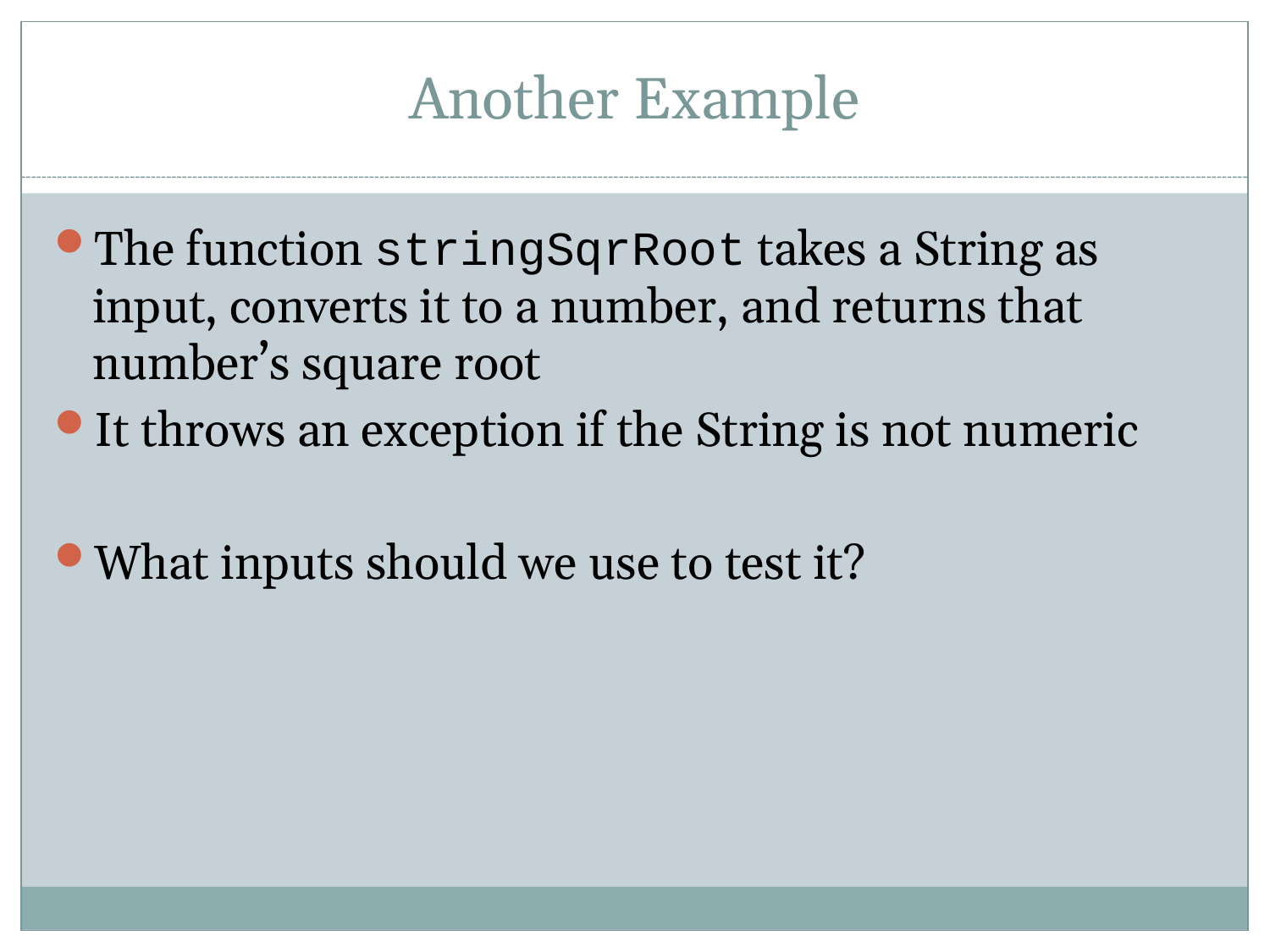

# Another Example
The function stringSqrRoot takes a String as input, converts it to a number, and returns that number’s square root
It throws an exception if the String is not numeric

What inputs should we use to test it?